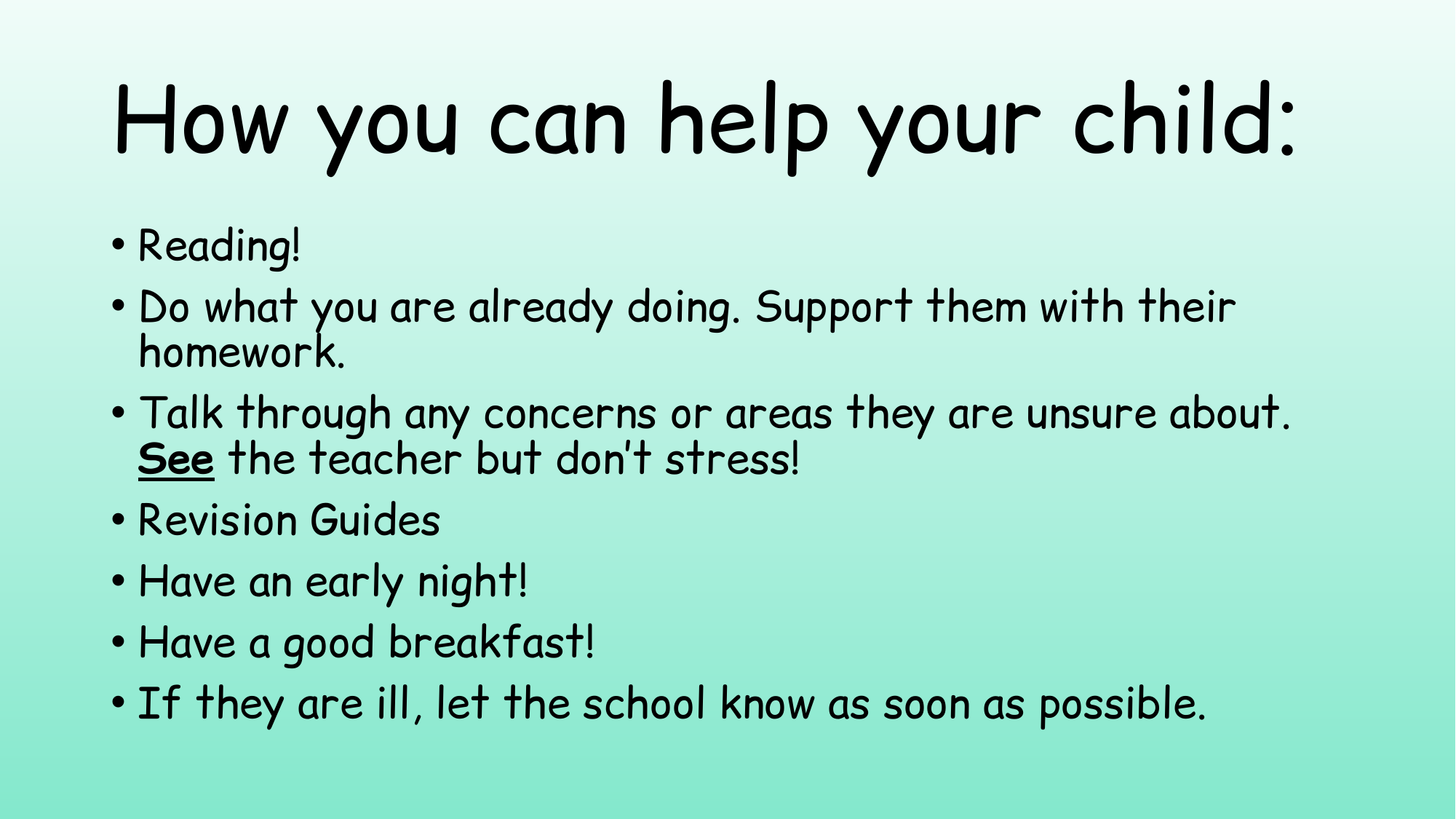

# How you can help your child:
Reading!
Do what you are already doing. Support them with their homework.
Talk through any concerns or areas they are unsure about. See the teacher but don’t stress!
Revision Guides
Have an early night!
Have a good breakfast!
If they are ill, let the school know as soon as possible.